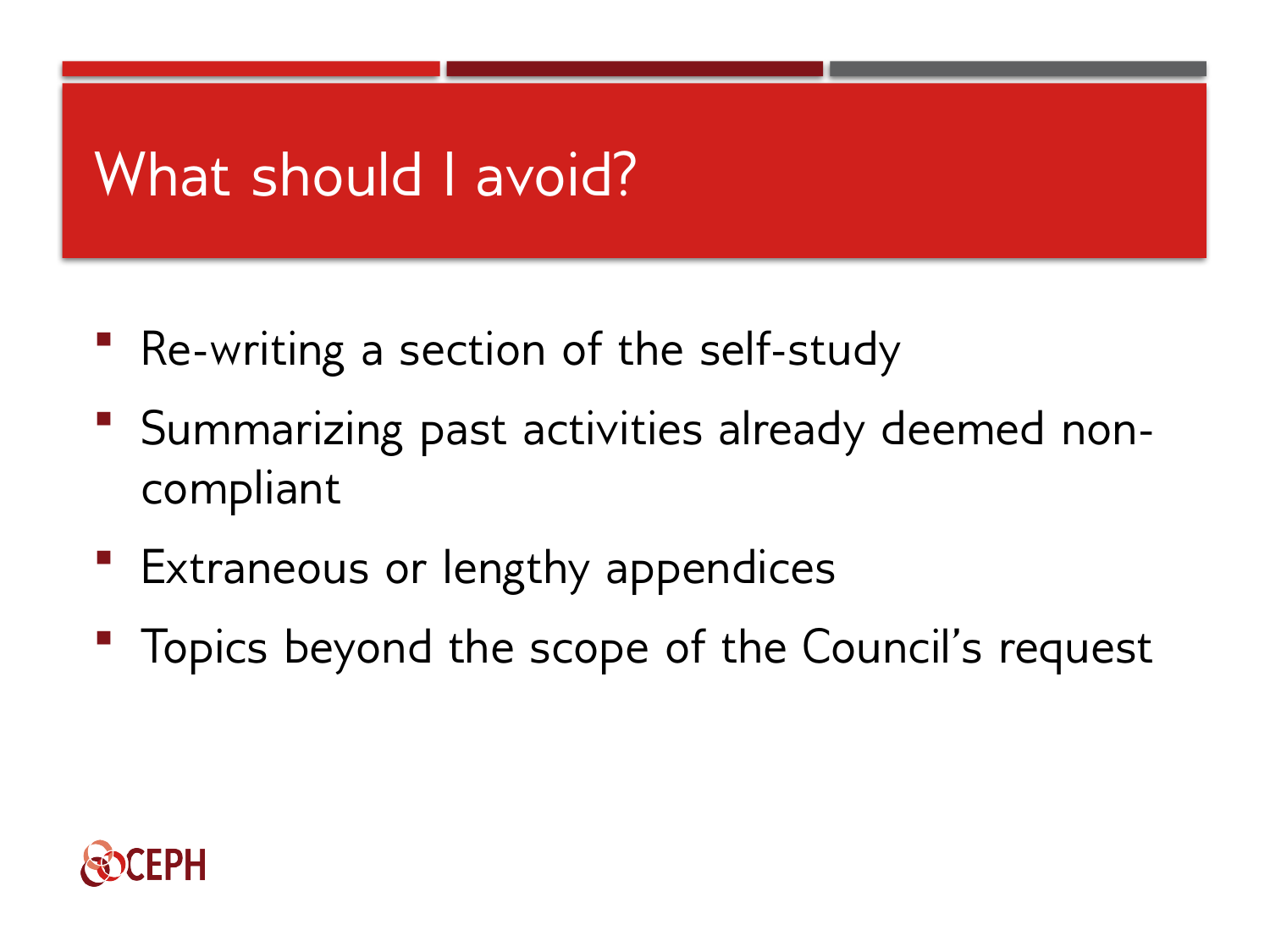

# What should I avoid?
Re-writing a section of the self-study
Summarizing past activities already deemed non-compliant
Extraneous or lengthy appendices
Topics beyond the scope of the Council’s request